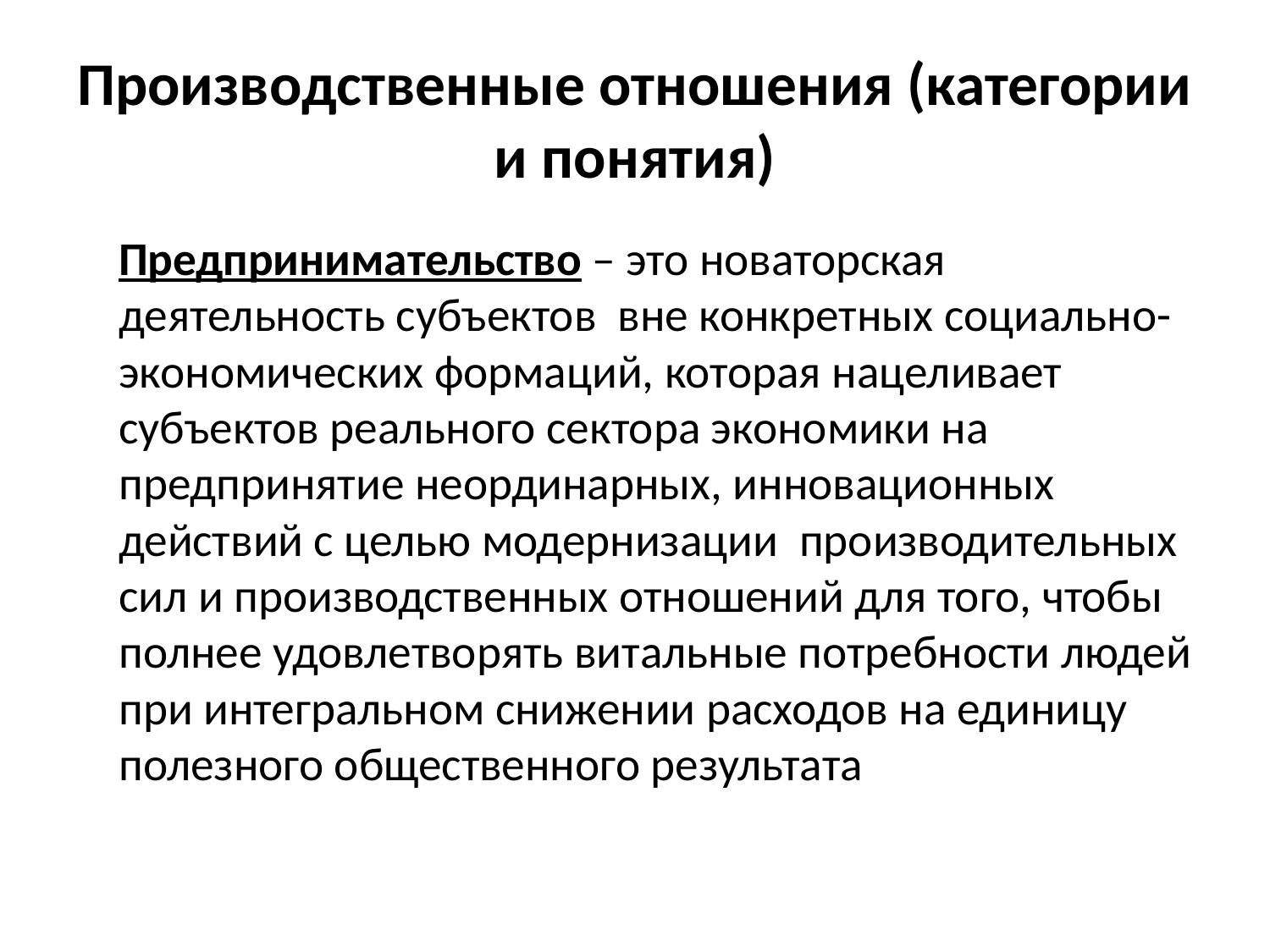

# Производственные отношения (категории и понятия)
    Предпринимательство – это новаторская деятельность субъектов  вне конкретных социально-экономических формаций, которая нацеливает субъектов реального сектора экономики на предпринятие неординарных, инновационных действий с целью модернизации  производительных сил и производственных отношений для того, чтобы полнее удовлетворять витальные потребности людей при интегральном снижении расходов на единицу полезного общественного результата